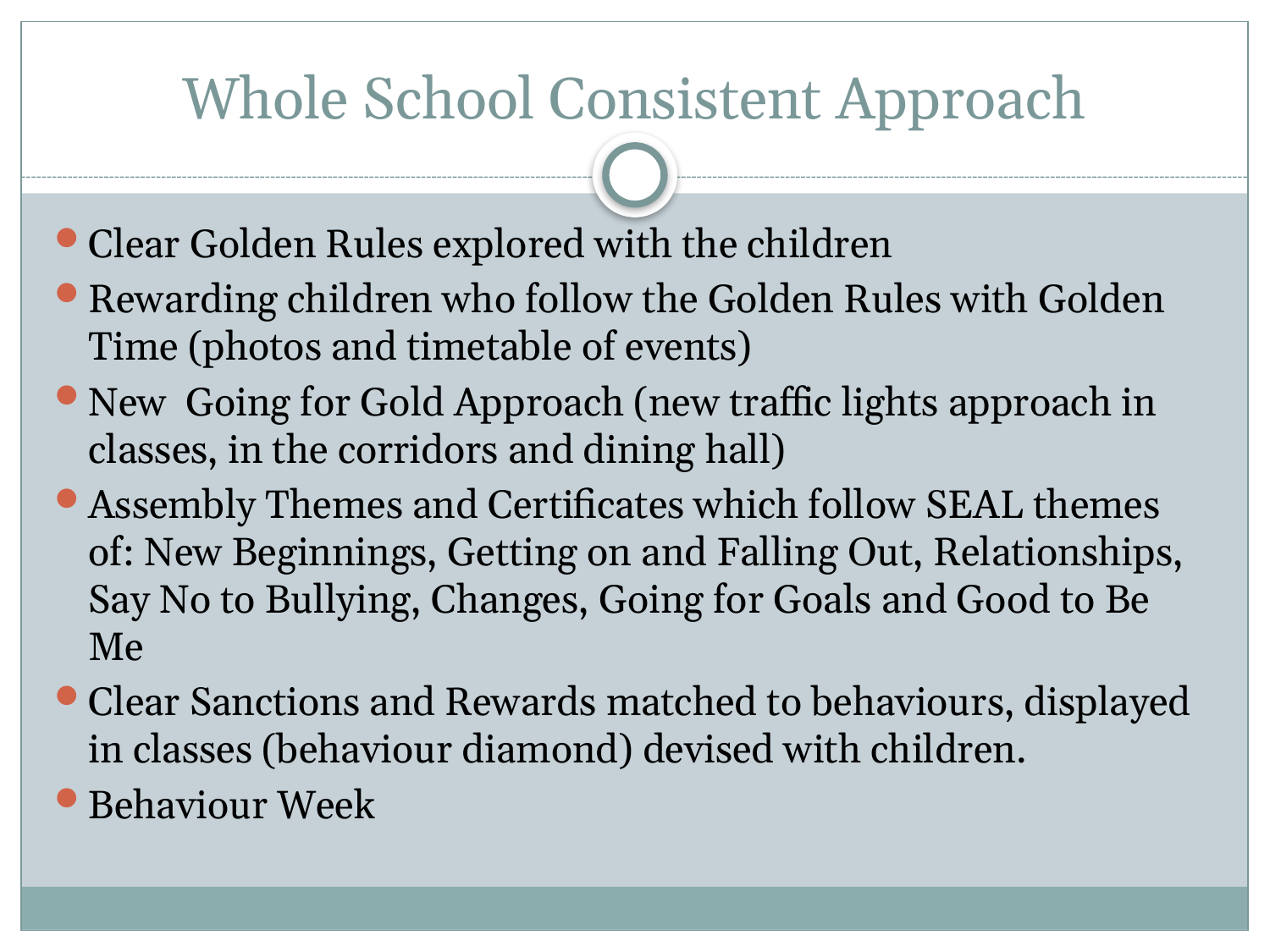

# Whole School Consistent Approach
Clear Golden Rules explored with the children
Rewarding children who follow the Golden Rules with Golden Time (photos and timetable of events)
New  Going for Gold Approach (new traffic lights approach in classes, in the corridors and dining hall)
Assembly Themes and Certificates which follow SEAL themes of: New Beginnings, Getting on and Falling Out, Relationships, Say No to Bullying, Changes, Going for Goals and Good to Be Me
Clear Sanctions and Rewards matched to behaviours, displayed in classes (behaviour diamond) devised with children.
Behaviour Week